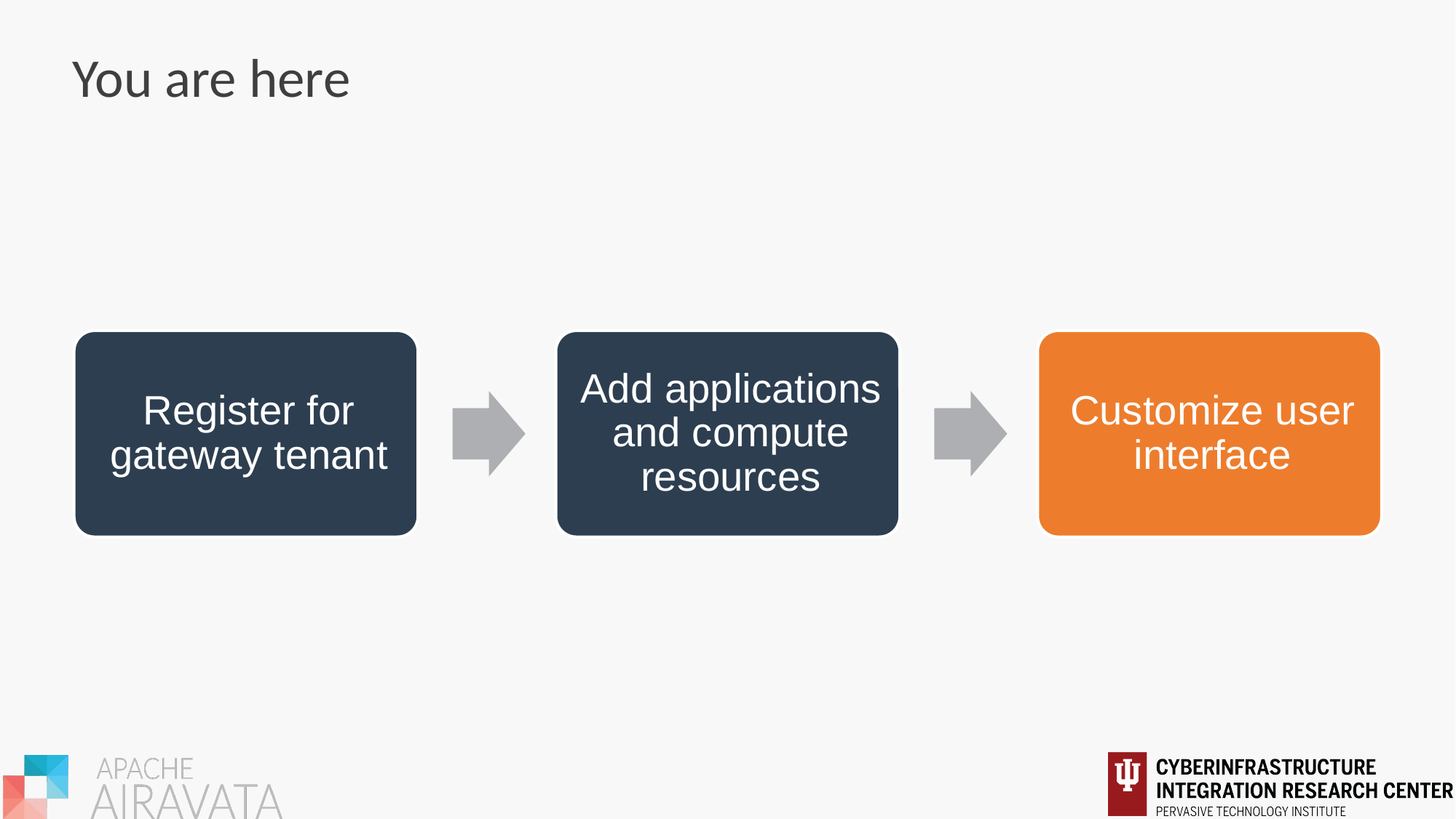

# You are here
Register for gateway tenant

Add applications and compute resources

Customize user interface